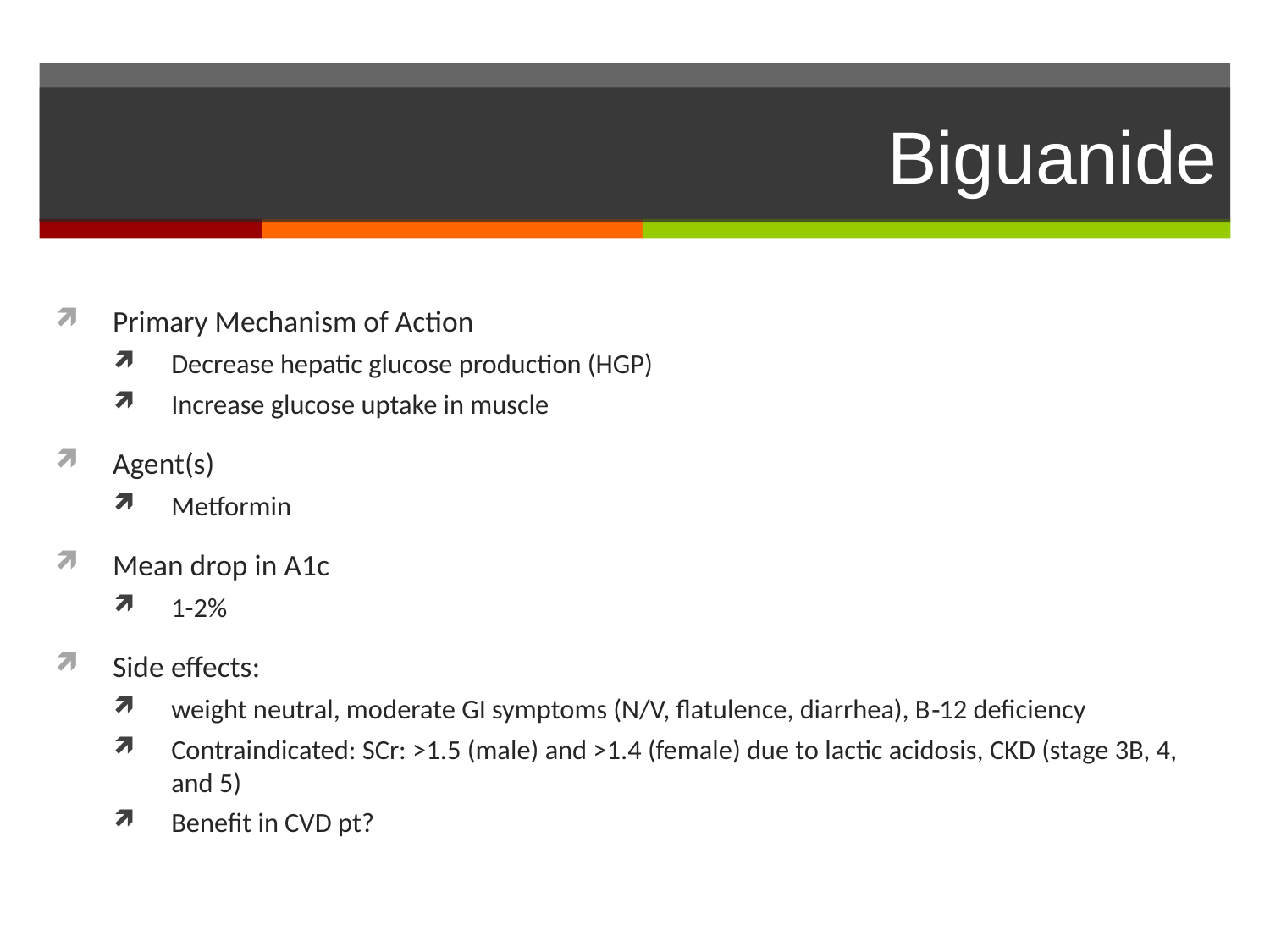

# Biguanide
Primary Mechanism of Action
Decrease hepatic glucose production (HGP)
Increase glucose uptake in muscle
Agent(s)
Metformin
Mean drop in A1c
1-2%
Side effects:
weight neutral, moderate GI symptoms (N/V, flatulence, diarrhea), B‐12 deficiency
Contraindicated: SCr: >1.5 (male) and >1.4 (female) due to lactic acidosis, CKD (stage 3B, 4, and 5)
Benefit in CVD pt?